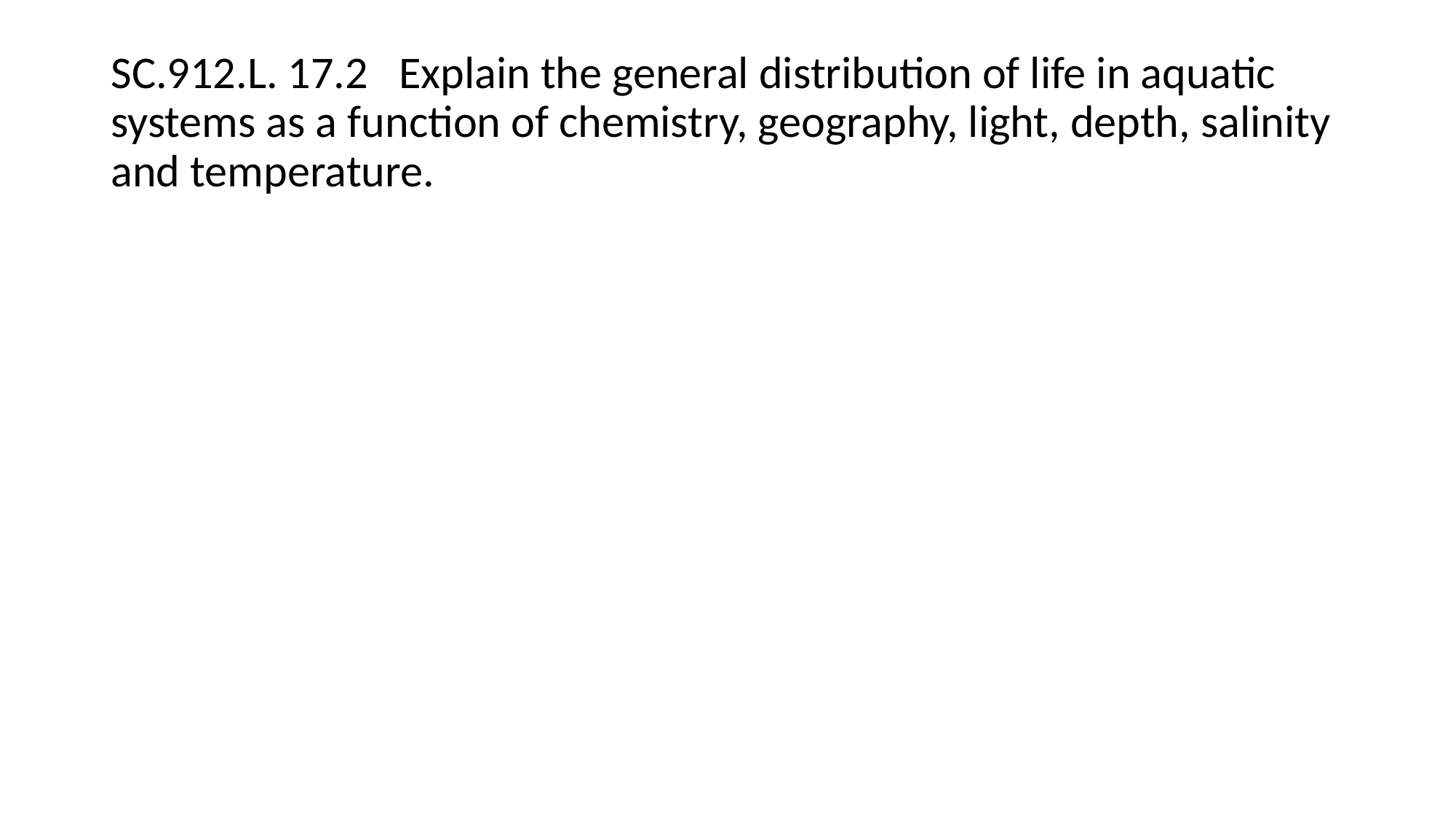

# SC.912.L. 17.2   Explain the general distribution of life in aquatic systems as a function of chemistry, geography, light, depth, salinity and temperature.